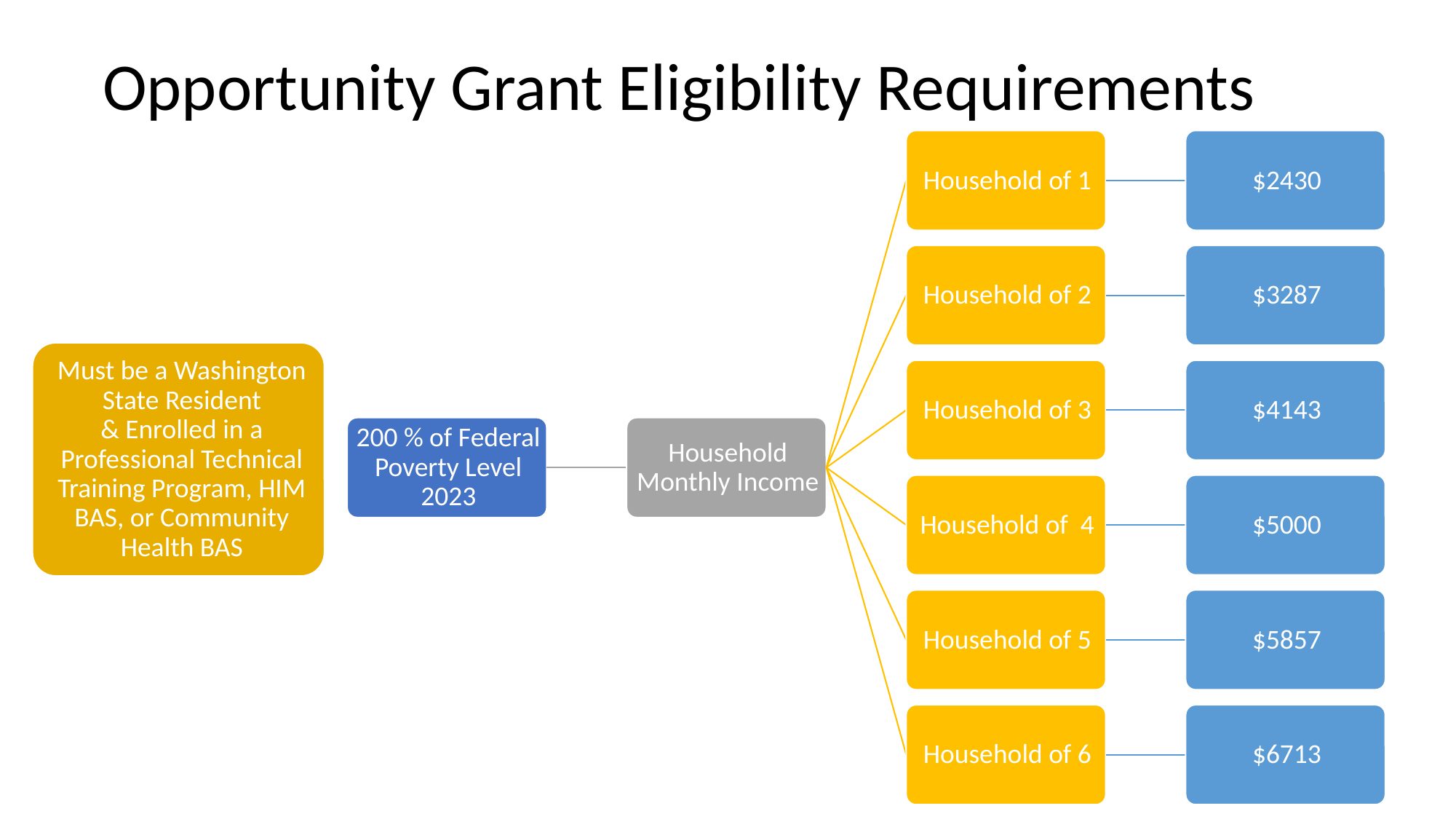

# Opportunity Grant Eligibility Requirements
200 % of Federal Poverty Level 2023

Household Monthly Income

Household of 1

$2430

Household of 2

$3287

Household of 3

$4143

Household of  4

$5000

Household of 5

$5857

Household of 6

$6713
Must be a Washington State Resident & Enrolled in a Professional Technical Training Program, HIM BAS, or Community Health BAS